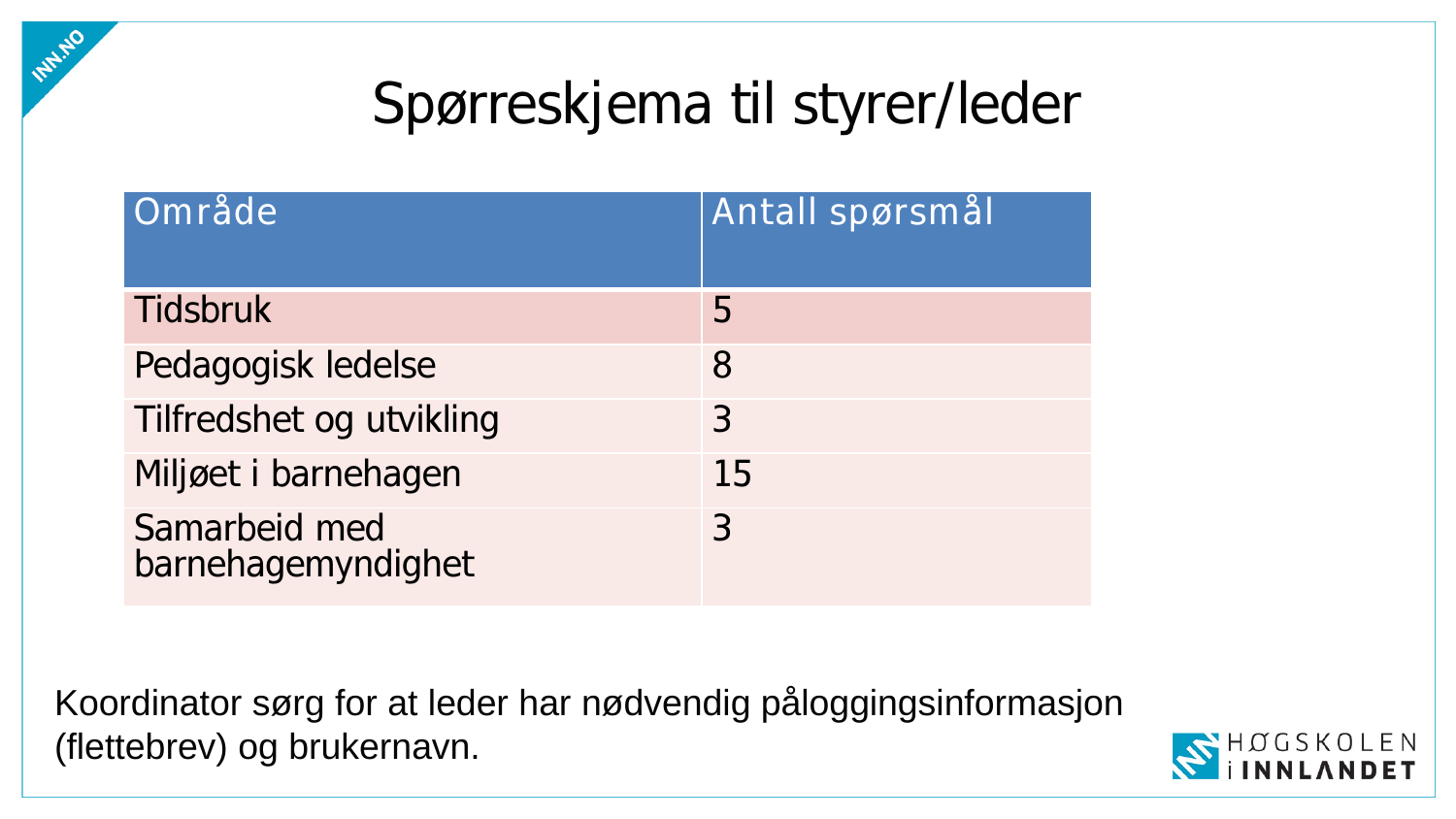

# Spørreskjema til styrer/leder
| Område | Antall spørsmål |
| --- | --- |
| Tidsbruk | 5 |
| Pedagogisk ledelse | 8 |
| Tilfredshet og utvikling | 3 |
| Miljøet i barnehagen | 15 |
| Samarbeid med barnehagemyndighet | 3 |
Koordinator sørg for at leder har nødvendig påloggingsinformasjon (flettebrev) og brukernavn.
www.sepu.no